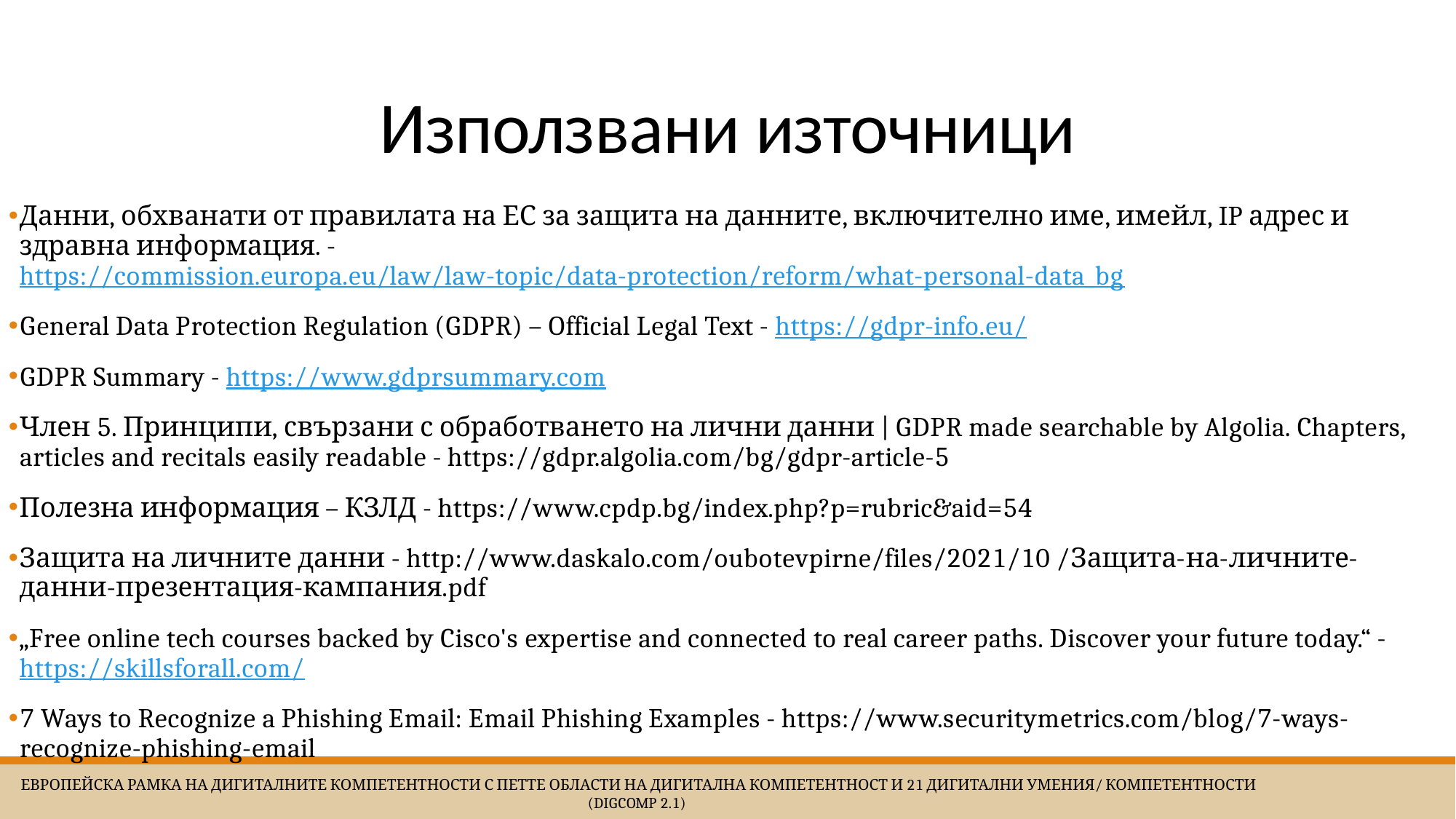

# Използвани източници
Данни, обхванати от правилата на ЕС за защита на данните, включително име, имейл, IP адрес и здравна информация. - https://commission.europa.eu/law/law-topic/data-protection/reform/what-personal-data_bg
General Data Protection Regulation (GDPR) – Official Legal Text - https://gdpr-info.eu/
GDPR Summary - https://www.gdprsummary.com
Член 5. Принципи, свързани с обработването на лични данни | GDPR made searchable by Algolia. Chapters, articles and recitals easily readable - https://gdpr.algolia.com/bg/gdpr-article-5
Полезна информация – КЗЛД - https://www.cpdp.bg/index.php?p=rubric&aid=54
Защита на личните данни - http://www.daskalo.com/oubotevpirne/files/2021/10 /Защита-на-личните-данни-презентация-кампания.pdf
„Free online tech courses backed by Cisco's expertise and connected to real career paths. Discover your future today.“ - https://skillsforall.com/
7 Ways to Recognize a Phishing Email: Email Phishing Examples - https://www.securitymetrics.com/blog/7-ways-recognize-phishing-email
 Европейска Рамка на дигиталните компетентности с петте области на дигитална компетентност и 21 дигитални умения/ компетентности (DigComp 2.1)